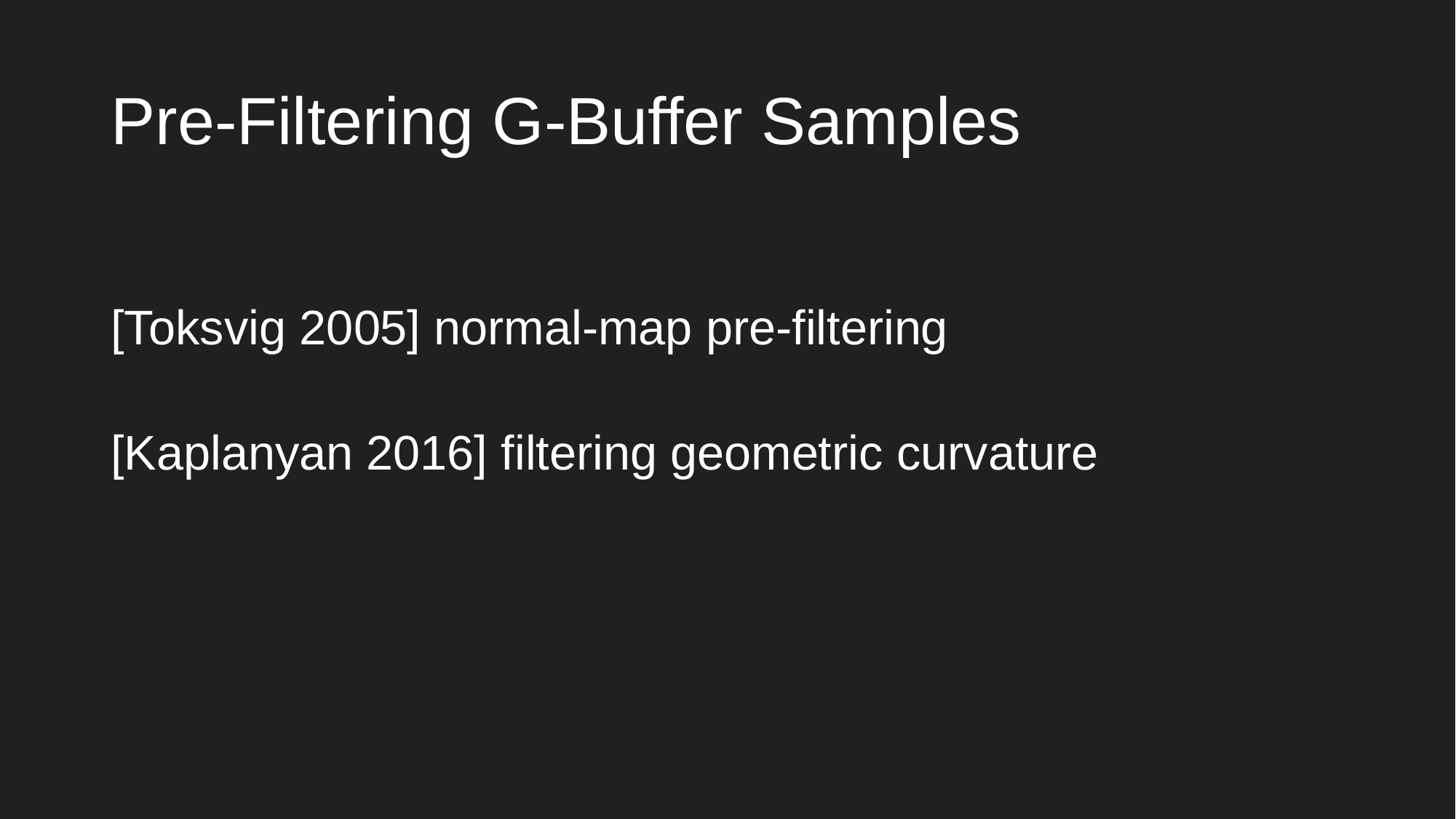

# Pre-Filtering G-Buffer Samples
[Toksvig 2005] normal-map pre-filtering
[Kaplanyan 2016] filtering geometric curvature